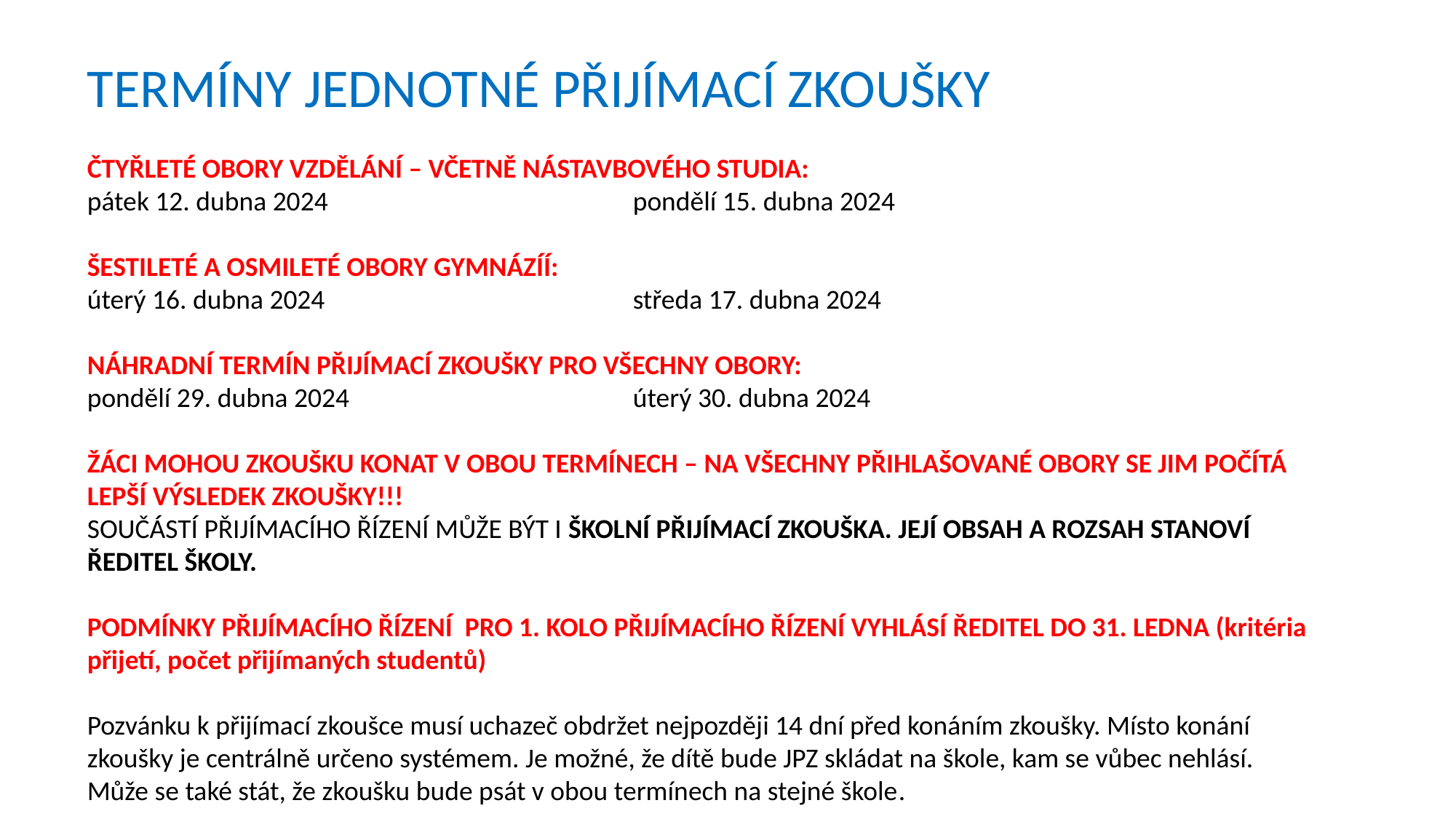

TERMÍNY JEDNOTNÉ PŘIJÍMACÍ ZKOUŠKY

ČTYŘLETÉ OBORY VZDĚLÁNÍ – VČETNĚ NÁSTAVBOVÉHO STUDIA:
pátek 12. dubna 2024			pondělí 15. dubna 2024

ŠESTILETÉ A OSMILETÉ OBORY GYMNÁZÍÍ:
úterý 16. dubna 2024			středa 17. dubna 2024

NÁHRADNÍ TERMÍN PŘIJÍMACÍ ZKOUŠKY PRO VŠECHNY OBORY:
pondělí 29. dubna 2024			úterý 30. dubna 2024

ŽÁCI MOHOU ZKOUŠKU KONAT V OBOU TERMÍNECH – NA VŠECHNY PŘIHLAŠOVANÉ OBORY SE JIM POČÍTÁ LEPŠÍ VÝSLEDEK ZKOUŠKY!!!
SOUČÁSTÍ PŘIJÍMACÍHO ŘÍZENÍ MŮŽE BÝT I ŠKOLNÍ PŘIJÍMACÍ ZKOUŠKA. JEJÍ OBSAH A ROZSAH STANOVÍ ŘEDITEL ŠKOLY.

PODMÍNKY PŘIJÍMACÍHO ŘÍZENÍ  PRO 1. KOLO PŘIJÍMACÍHO ŘÍZENÍ VYHLÁSÍ ŘEDITEL DO 31. LEDNA (kritéria přijetí, počet přijímaných studentů)

Pozvánku k přijímací zkoušce musí uchazeč obdržet nejpozději 14 dní před konáním zkoušky. Místo konání zkoušky je centrálně určeno systémem. Je možné, že dítě bude JPZ skládat na škole, kam se vůbec nehlásí. Může se také stát, že zkoušku bude psát v obou termínech na stejné škole.